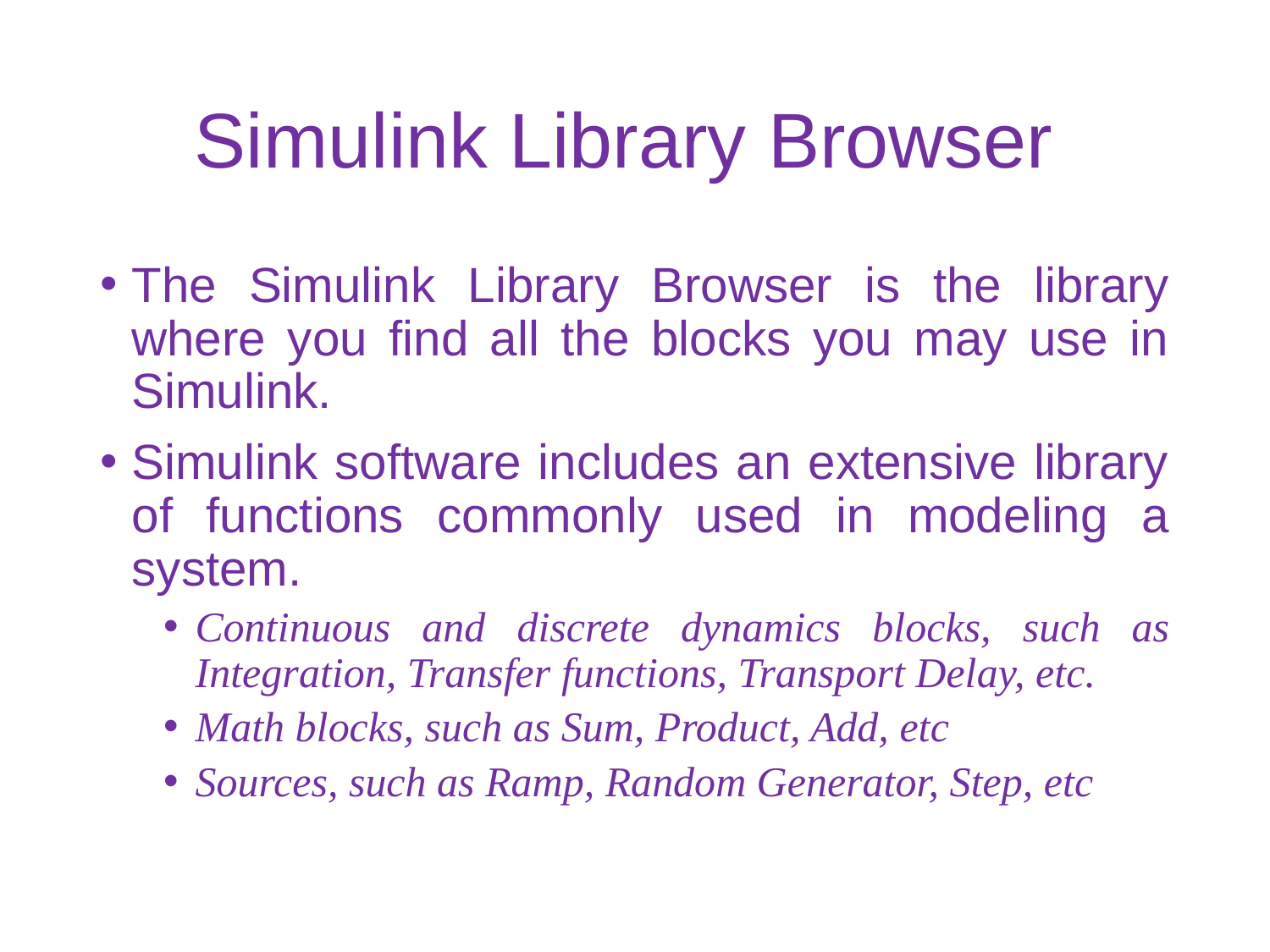

# Simulink Library Browser
The Simulink Library Browser is the library where you find all the blocks you may use in Simulink.
Simulink software includes an extensive library of functions commonly used in modeling a system.
Continuous and discrete dynamics blocks, such as Integration, Transfer functions, Transport Delay, etc.
Math blocks, such as Sum, Product, Add, etc
Sources, such as Ramp, Random Generator, Step, etc